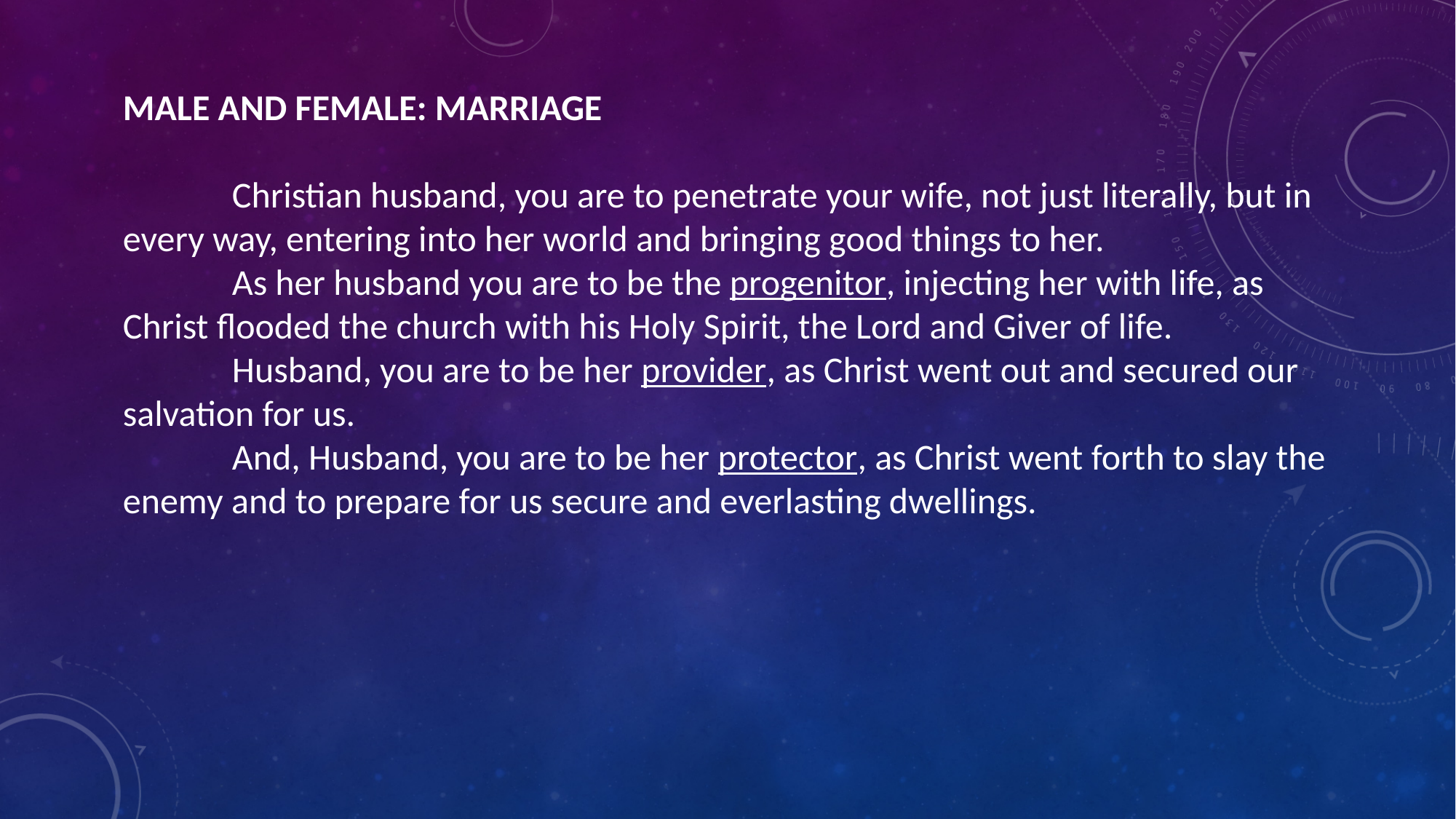

MALE AND FEMALE: MARRIAGE

	Christian husband, you are to penetrate your wife, not just literally, but in every way, entering into her world and bringing good things to her.
	As her husband you are to be the progenitor, injecting her with life, as Christ flooded the church with his Holy Spirit, the Lord and Giver of life.
	Husband, you are to be her provider, as Christ went out and secured our salvation for us.
	And, Husband, you are to be her protector, as Christ went forth to slay the enemy and to prepare for us secure and everlasting dwellings.